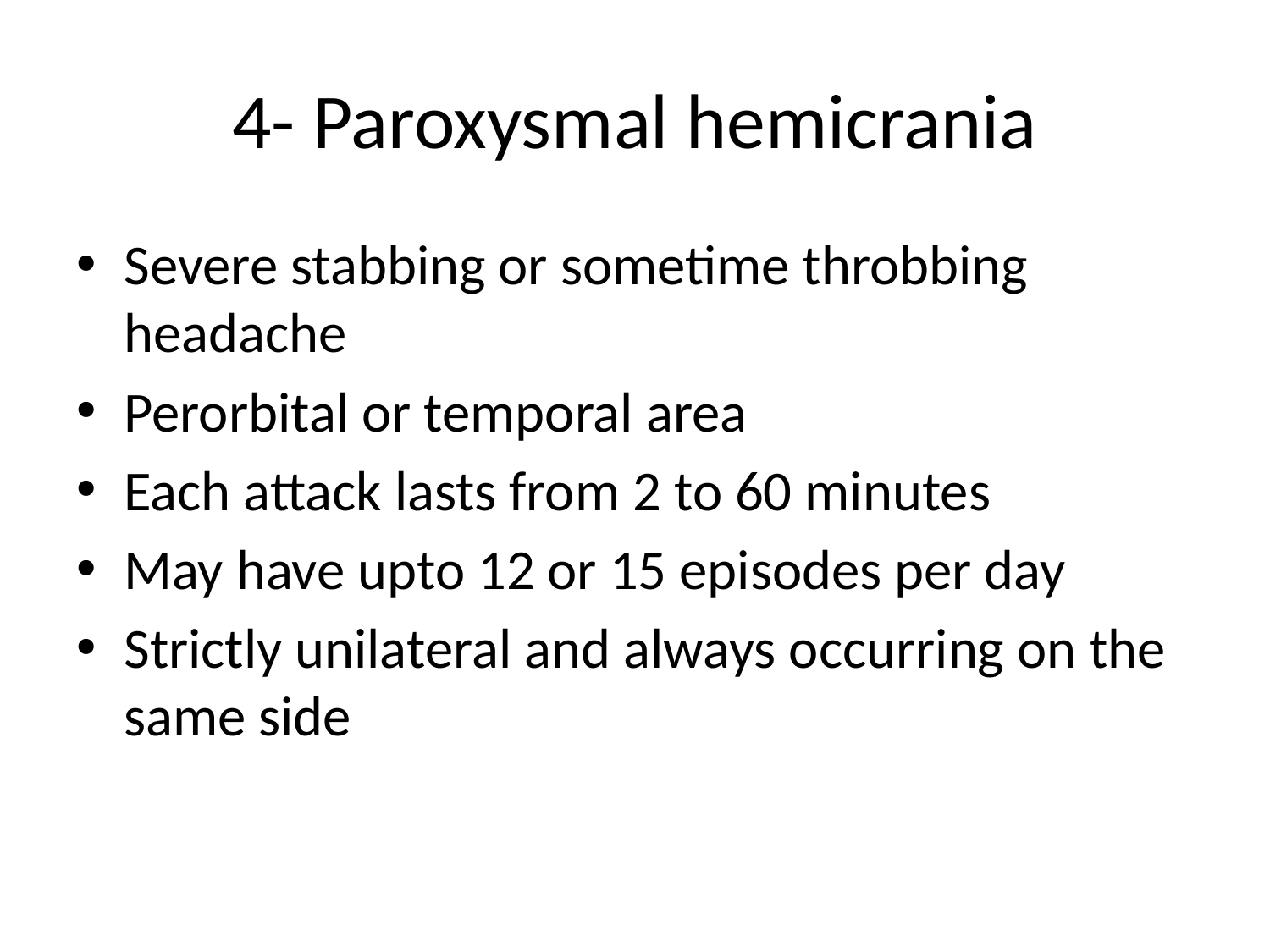

# 4- Paroxysmal hemicrania
Severe stabbing or sometime throbbing headache
Perorbital or temporal area
Each attack lasts from 2 to 60 minutes
May have upto 12 or 15 episodes per day
Strictly unilateral and always occurring on the same side